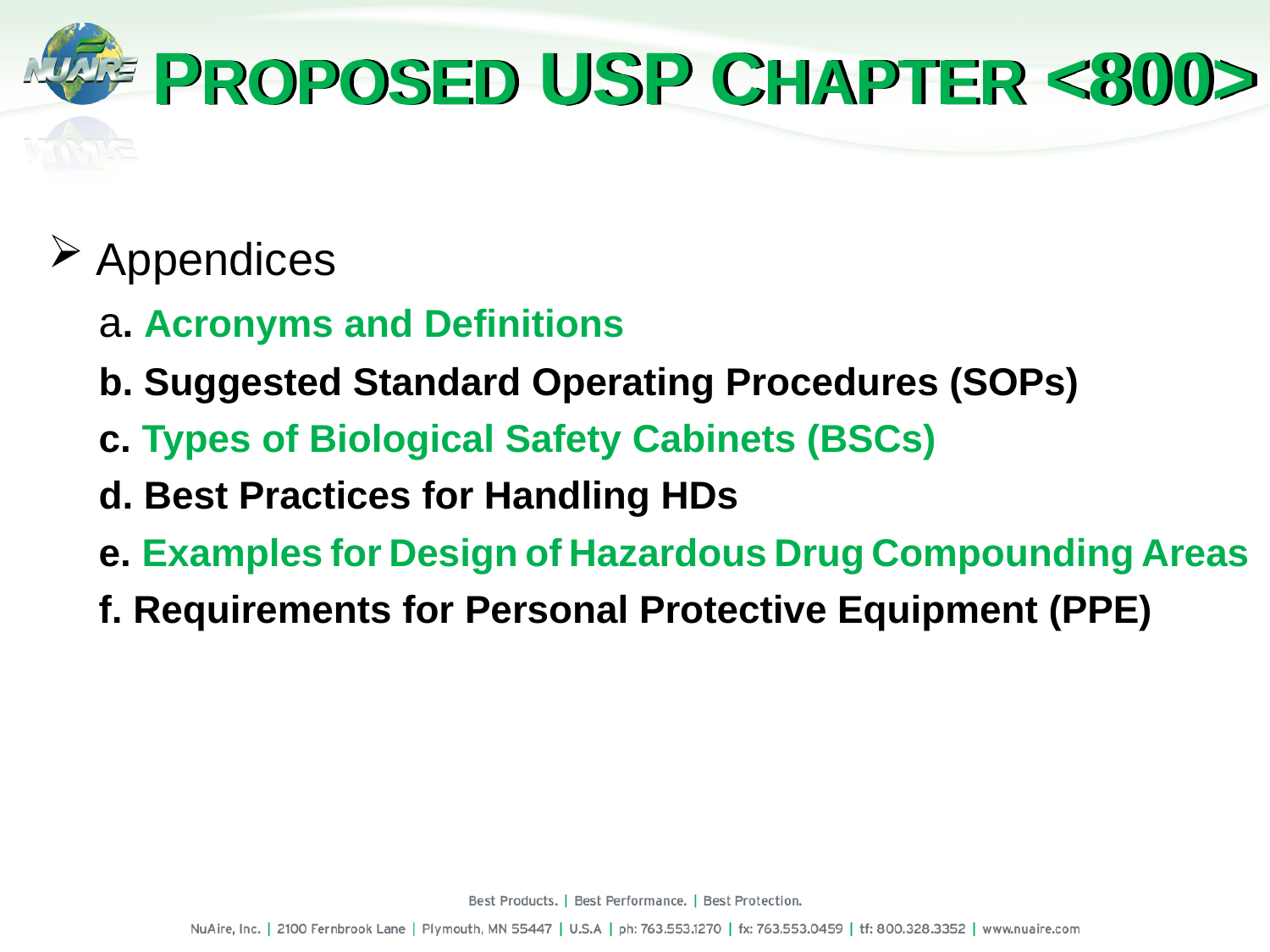

# Proposed USP Chapter <800>
Appendices
a. Acronyms and Definitions
b. Suggested Standard Operating Procedures (SOPs)
c. Types of Biological Safety Cabinets (BSCs)
d. Best Practices for Handling HDs
e. Examples for Design of Hazardous Drug Compounding Areas
f. Requirements for Personal Protective Equipment (PPE)